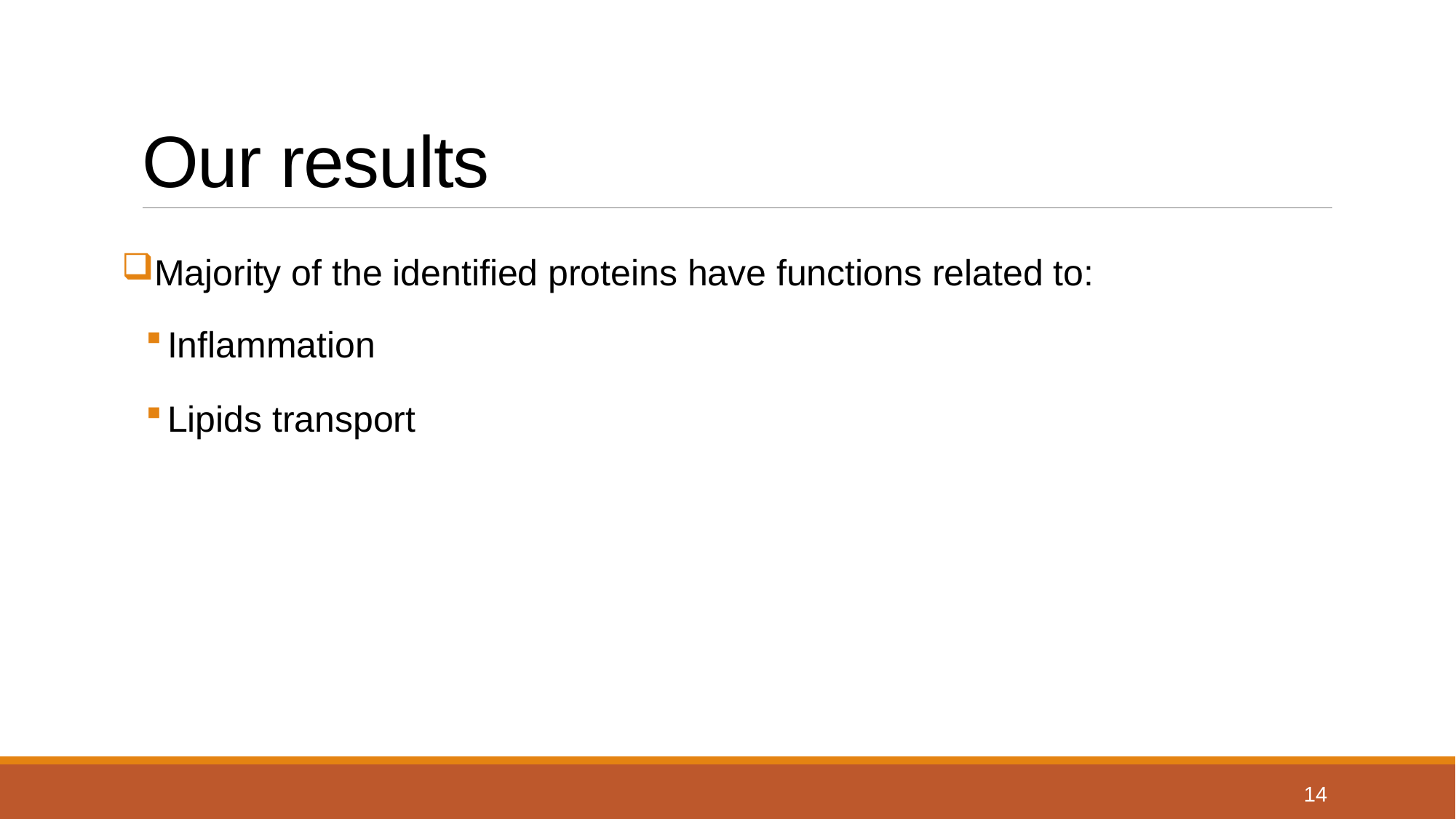

# Our results
Majority of the identified proteins have functions related to:
Inflammation
Lipids transport
14